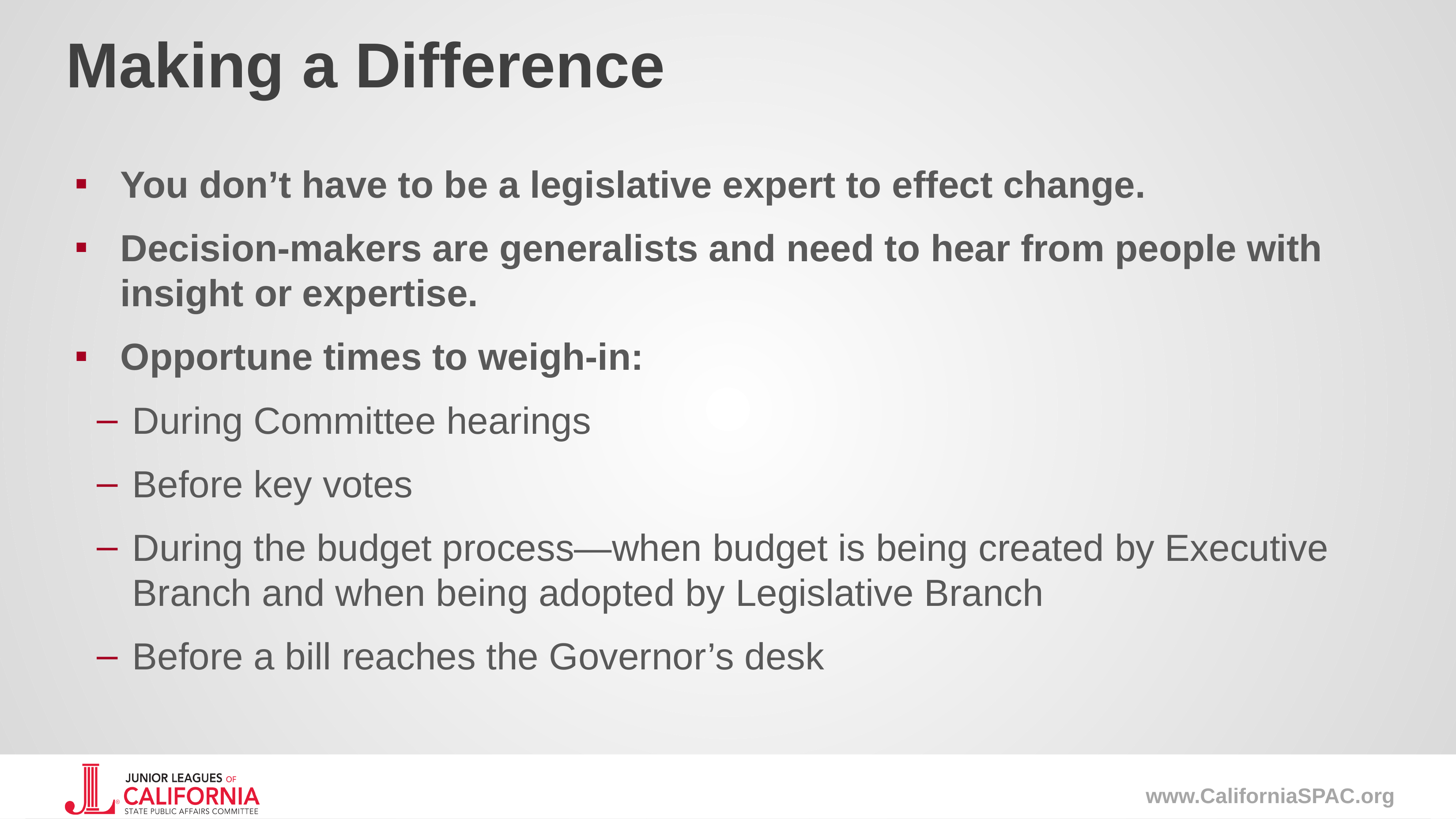

# Making a Difference
You don’t have to be a legislative expert to effect change.
Decision-makers are generalists and need to hear from people with insight or expertise.
Opportune times to weigh-in:
During Committee hearings
Before key votes
During the budget process—when budget is being created by Executive Branch and when being adopted by Legislative Branch
Before a bill reaches the Governor’s desk